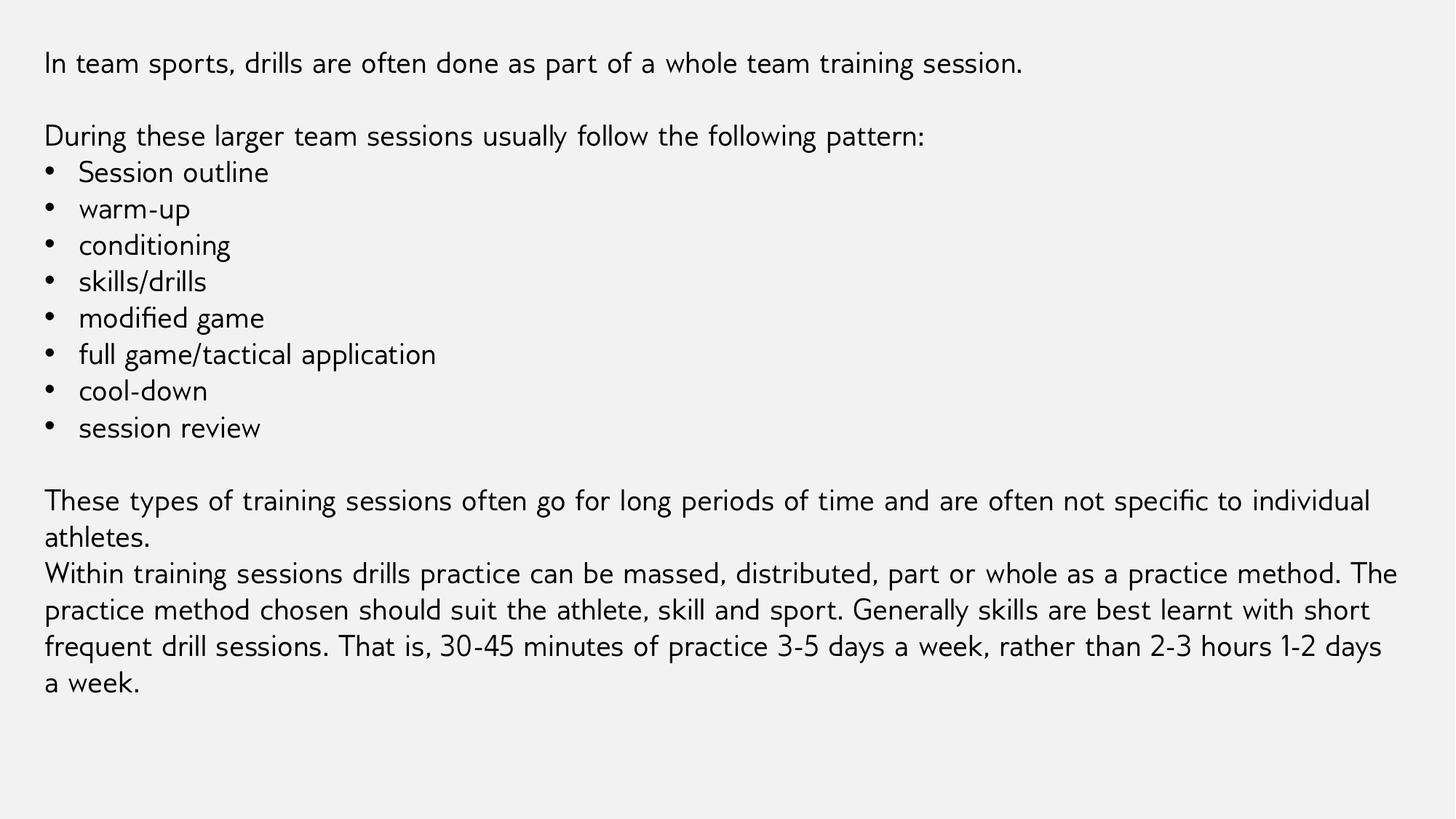

In team sports, drills are often done as part of a whole team training session.

During these larger team sessions usually follow the following pattern:
Session outline
warm-up
conditioning
skills/drills
modified game
full game/tactical application
cool-down
session review

These types of training sessions often go for long periods of time and are often not specific to individual athletes.
Within training sessions drills practice can be massed, distributed, part or whole as a practice method. The practice method chosen should suit the athlete, skill and sport. Generally skills are best learnt with short frequent drill sessions. That is, 30-45 minutes of practice 3-5 days a week, rather than 2-3 hours 1-2 days a week.